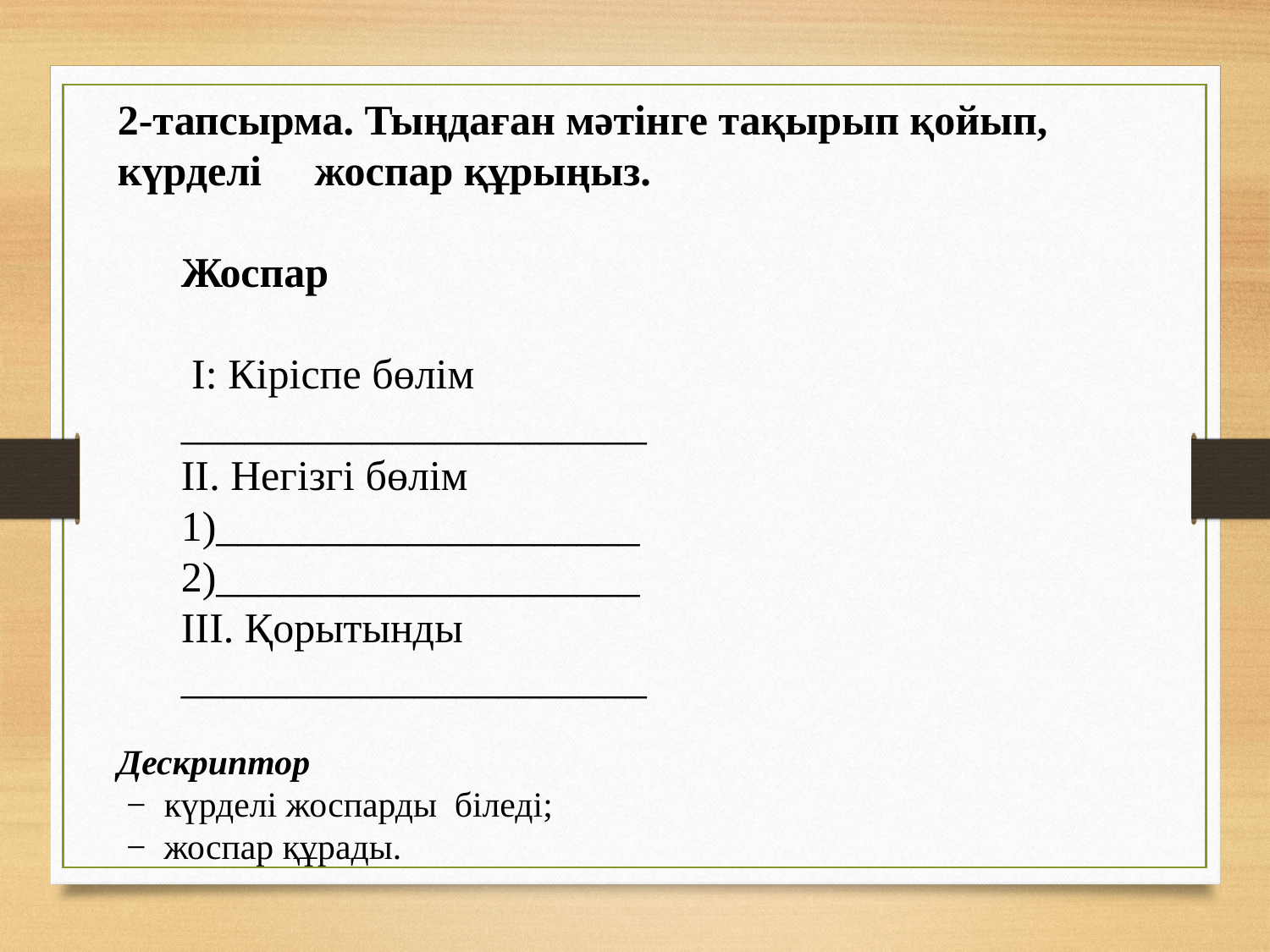

2-тапсырма. Тыңдаған мәтінге тақырып қойып,  күрделі     жоспар құрыңыз.

Жоспар

 І: Кіріспе бөлім
______________________
ІІ. Негізгі бөлім
1)____________________
2)____________________
ІІІ. Қорытынды
______________________

Дескриптор
 −  күрделі жоспарды  біледі;
 −  жоспар құрады.